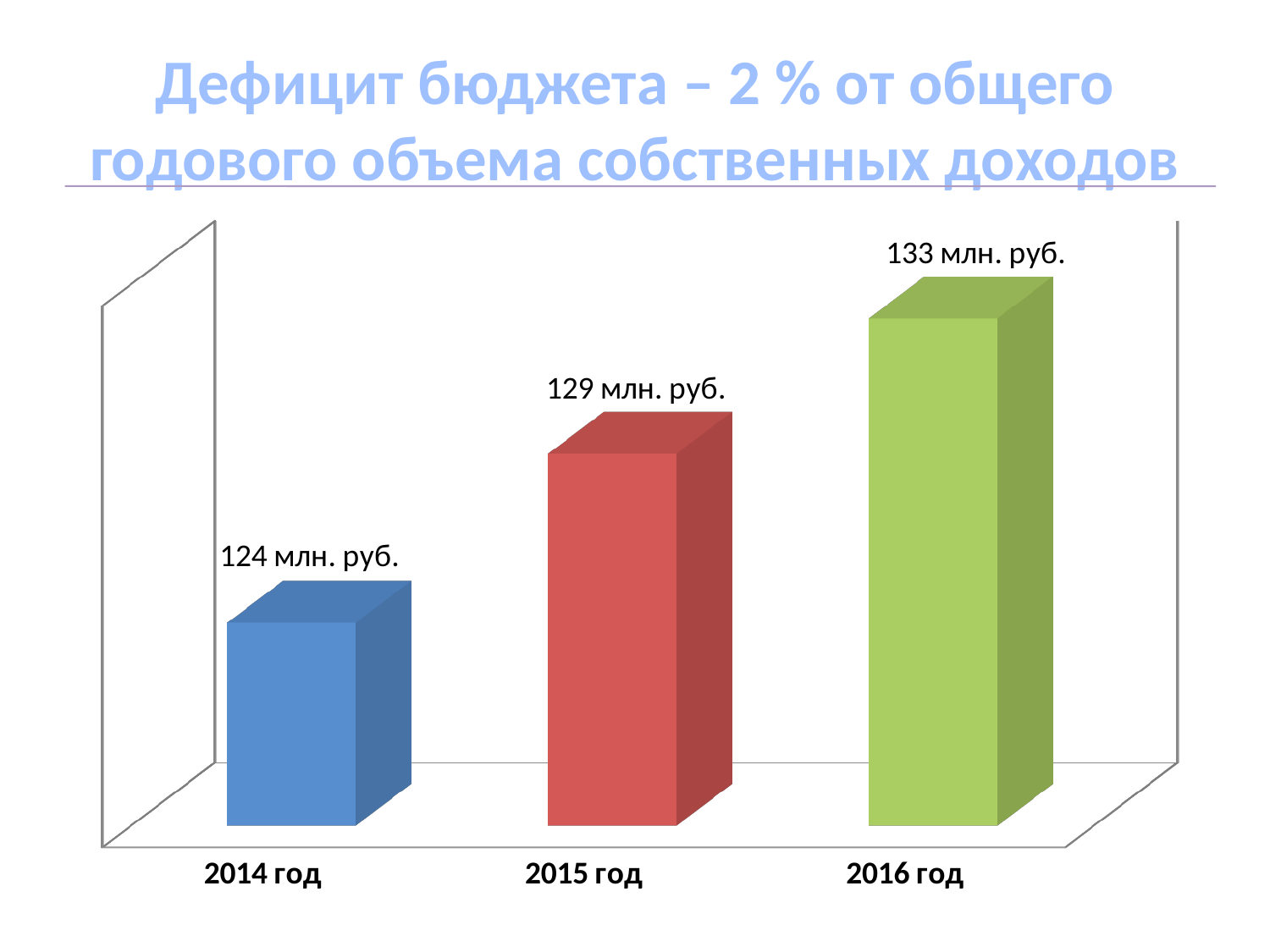

# Дефицит бюджета – 2 % от общего годового объема собственных доходов

[unsupported chart]